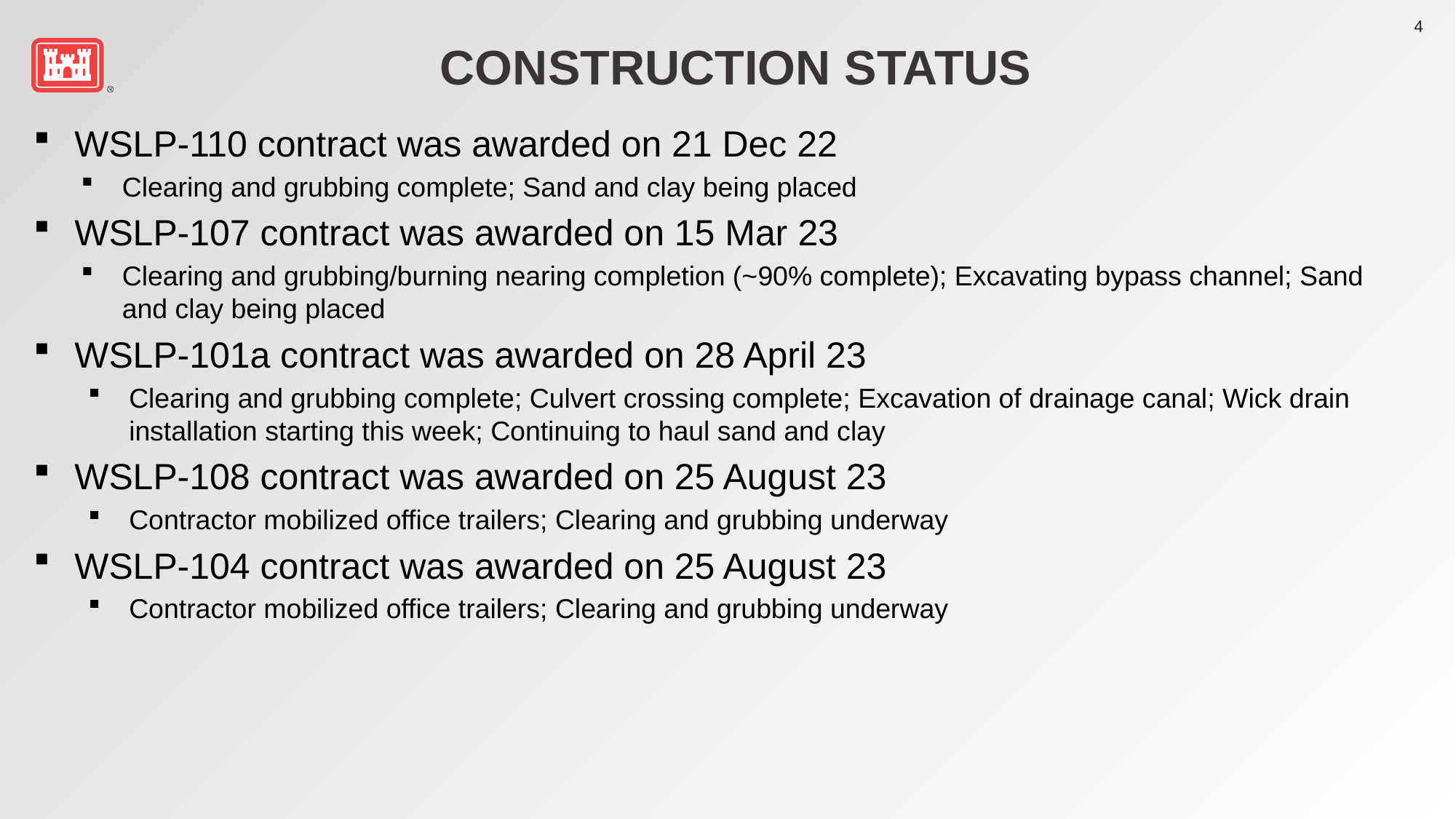

# Construction Status
WSLP-110 contract was awarded on 21 Dec 22
Clearing and grubbing complete; Sand and clay being placed
WSLP-107 contract was awarded on 15 Mar 23
Clearing and grubbing/burning nearing completion (~90% complete); Excavating bypass channel; Sand and clay being placed
WSLP-101a contract was awarded on 28 April 23
Clearing and grubbing complete; Culvert crossing complete; Excavation of drainage canal; Wick drain installation starting this week; Continuing to haul sand and clay
WSLP-108 contract was awarded on 25 August 23
Contractor mobilized office trailers; Clearing and grubbing underway
WSLP-104 contract was awarded on 25 August 23
Contractor mobilized office trailers; Clearing and grubbing underway